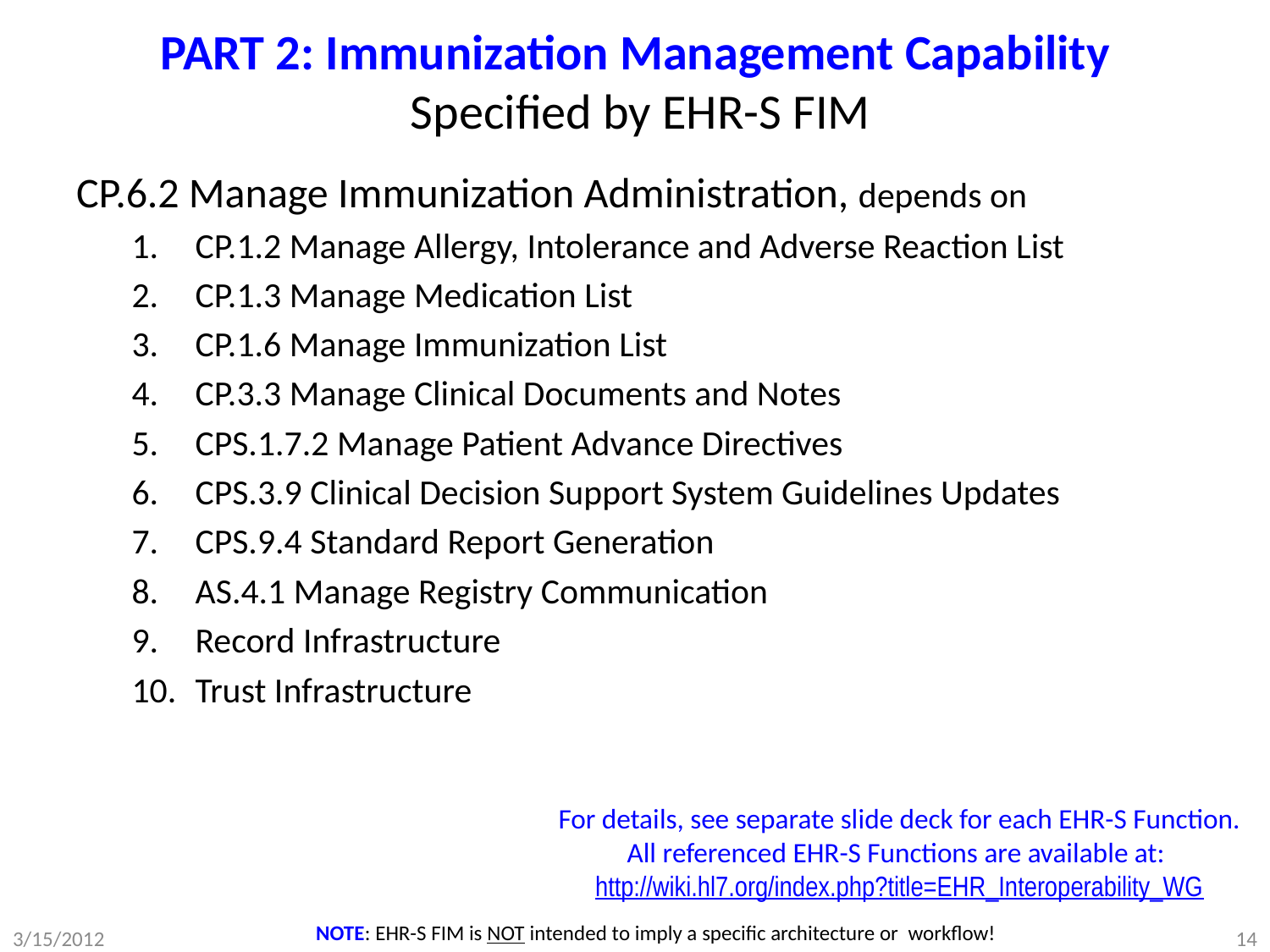

# PART 2: Immunization Management Capability Specified by EHR-S FIM
CP.6.2 Manage Immunization Administration, depends on
CP.1.2 Manage Allergy, Intolerance and Adverse Reaction List
CP.1.3 Manage Medication List
CP.1.6 Manage Immunization List
CP.3.3 Manage Clinical Documents and Notes
CPS.1.7.2 Manage Patient Advance Directives
CPS.3.9 Clinical Decision Support System Guidelines Updates
CPS.9.4 Standard Report Generation
AS.4.1 Manage Registry Communication
Record Infrastructure
Trust Infrastructure
For details, see separate slide deck for each EHR-S Function.
All referenced EHR-S Functions are available at: http://wiki.hl7.org/index.php?title=EHR_Interoperability_WG
NOTE: EHR-S FIM is NOT intended to imply a specific architecture or  workflow!
3/15/2012
DRAFT WORKING DOCUMENT
14